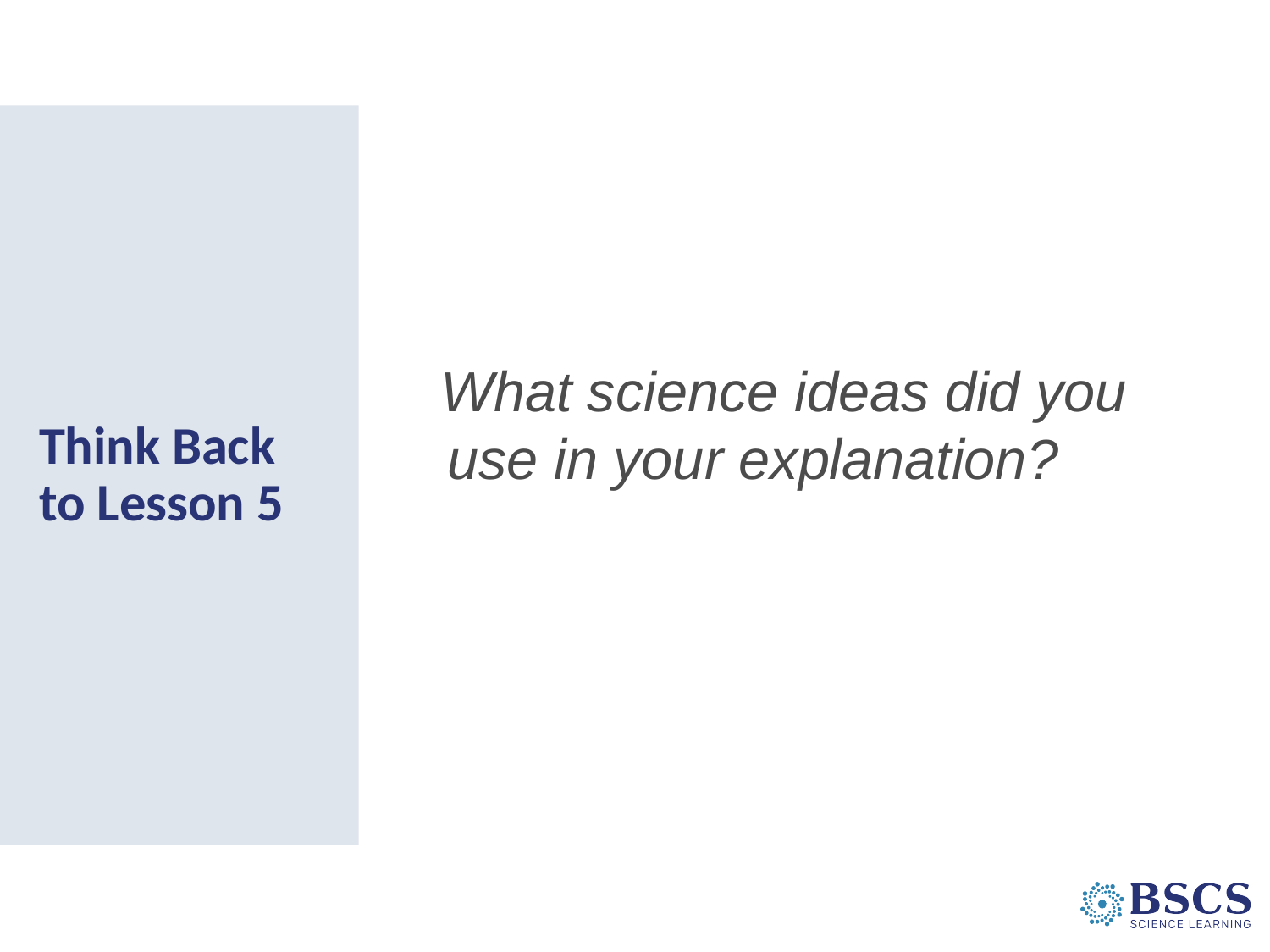

# Think Back to Lesson 5
What science ideas did you use in your explanation?